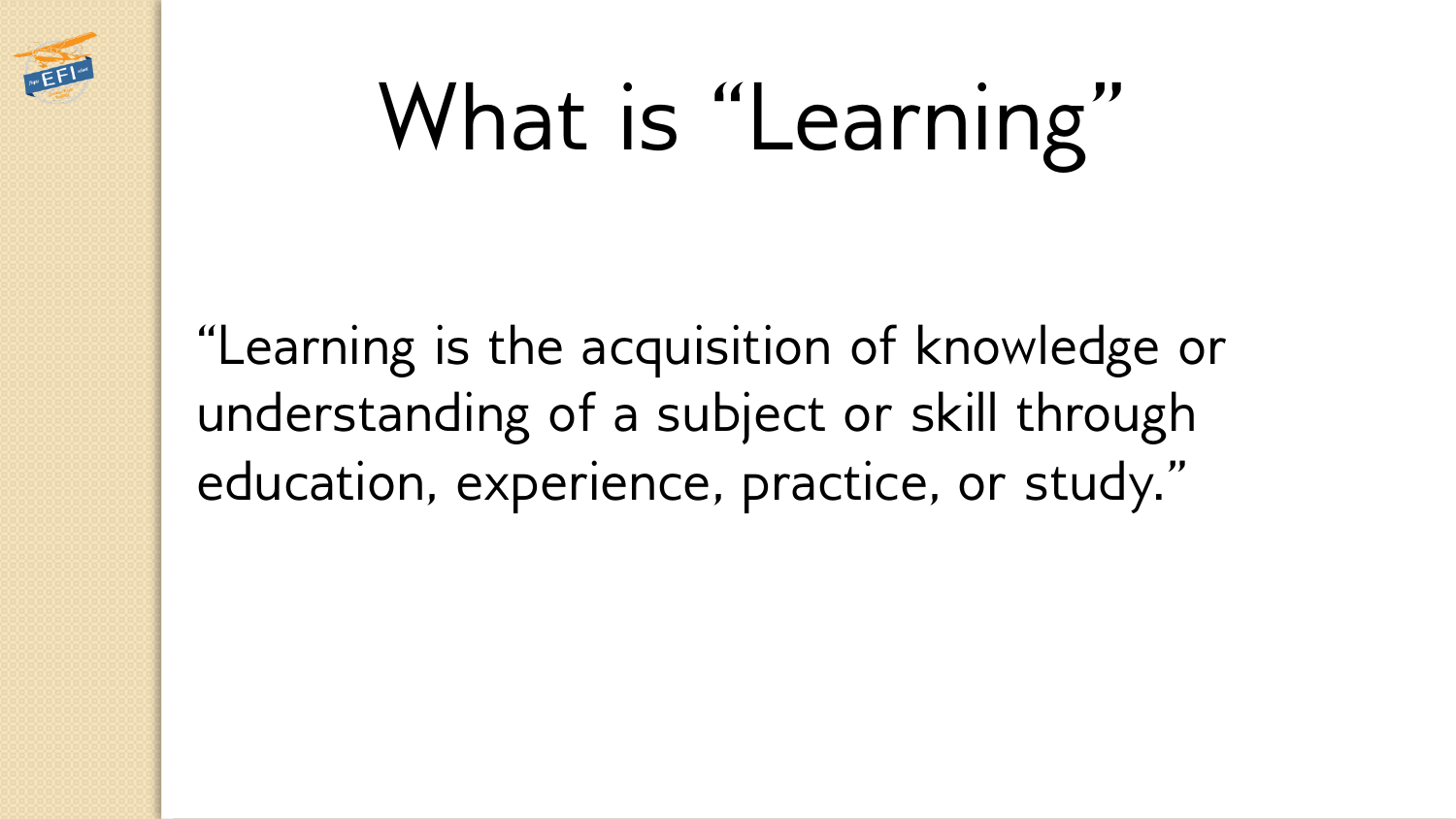

What is “Learning”
“Learning is the acquisition of knowledge or understanding of a subject or skill through education, experience, practice, or study.”